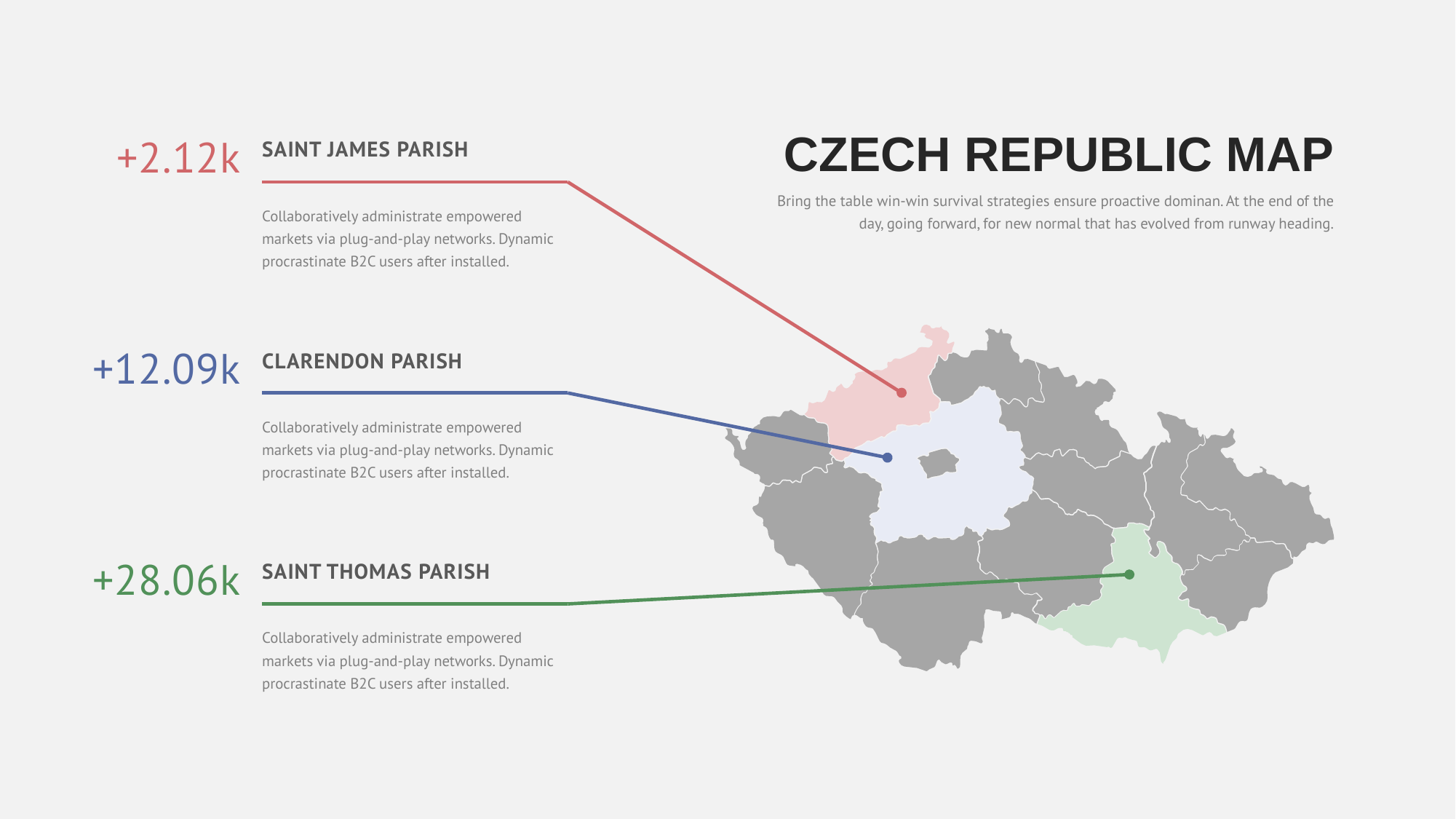

CZECH REPUBLIC MAP
+2.12k
SAINT JAMES PARISH
Bring the table win-win survival strategies ensure proactive dominan. At the end of the day, going forward, for new normal that has evolved from runway heading.
Collaboratively administrate empowered markets via plug-and-play networks. Dynamic procrastinate B2C users after installed.

+12.09k
CLARENDON PARISH
Collaboratively administrate empowered markets via plug-and-play networks. Dynamic procrastinate B2C users after installed.
+28.06k
SAINT THOMAS PARISH
Collaboratively administrate empowered markets via plug-and-play networks. Dynamic procrastinate B2C users after installed.